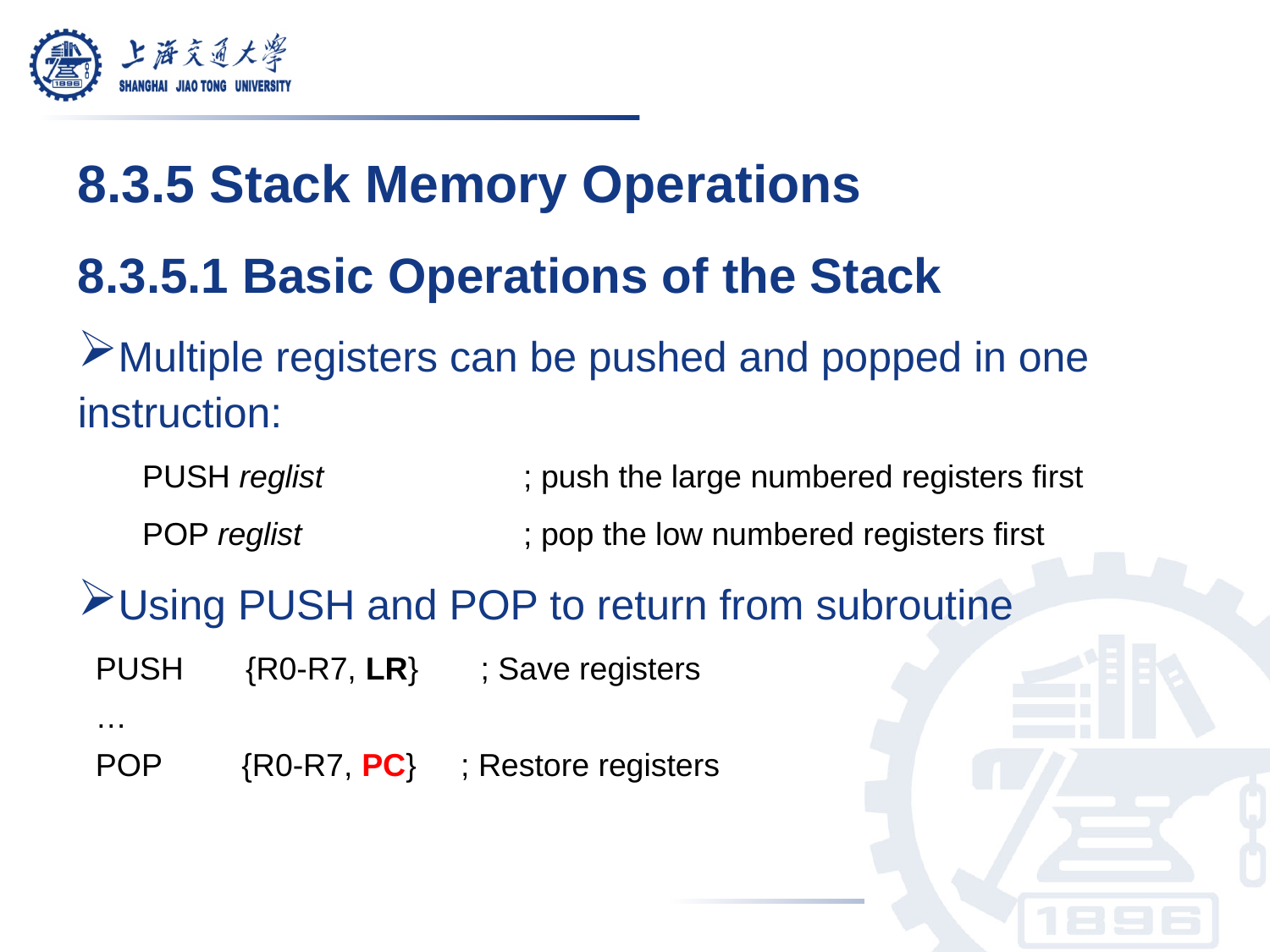

8.3.5 Stack Memory Operations
8.3.5.1 Basic Operations of the Stack
Multiple registers can be pushed and popped in one instruction:
PUSH reglist		; push the large numbered registers first
POP reglist		; pop the low numbered registers first
Using PUSH and POP to return from subroutine
  PUSH       {R0-R7, LR}       ; Save registers
  …
  POP         {R0-R7, PC}     ; Restore registers